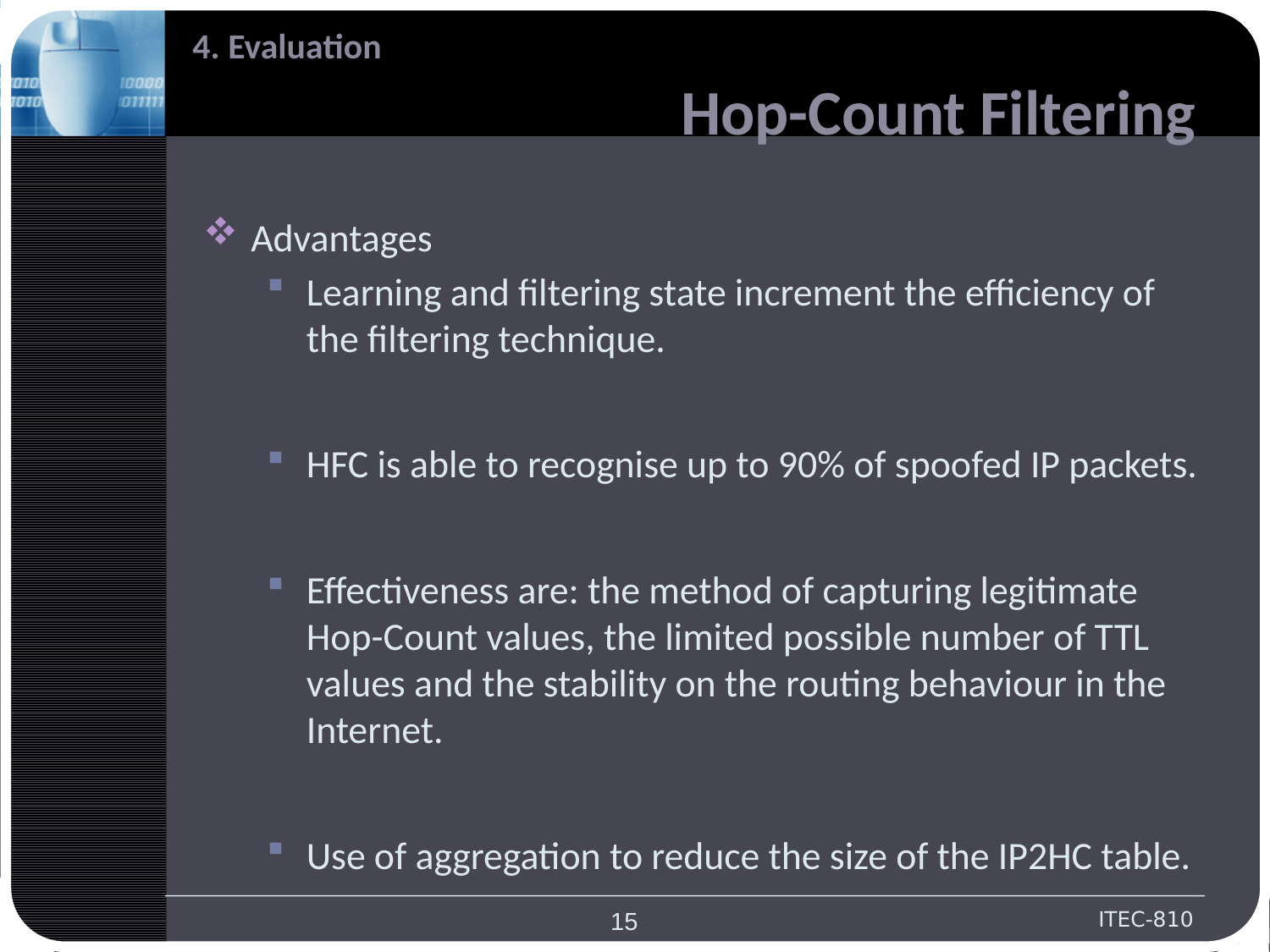

4. Evaluation
                                  Hop-Count Filtering

Advantages
Learning and filtering state increment the efficiency of the filtering technique.

HFC is able to recognise up to 90% of spoofed IP packets.

Effectiveness are: the method of capturing legitimate Hop-Count values, the limited possible number of TTL values and the stability on the routing behaviour in the Internet.

Use of aggregation to reduce the size of the IP2HC table.

15
ITEC-810